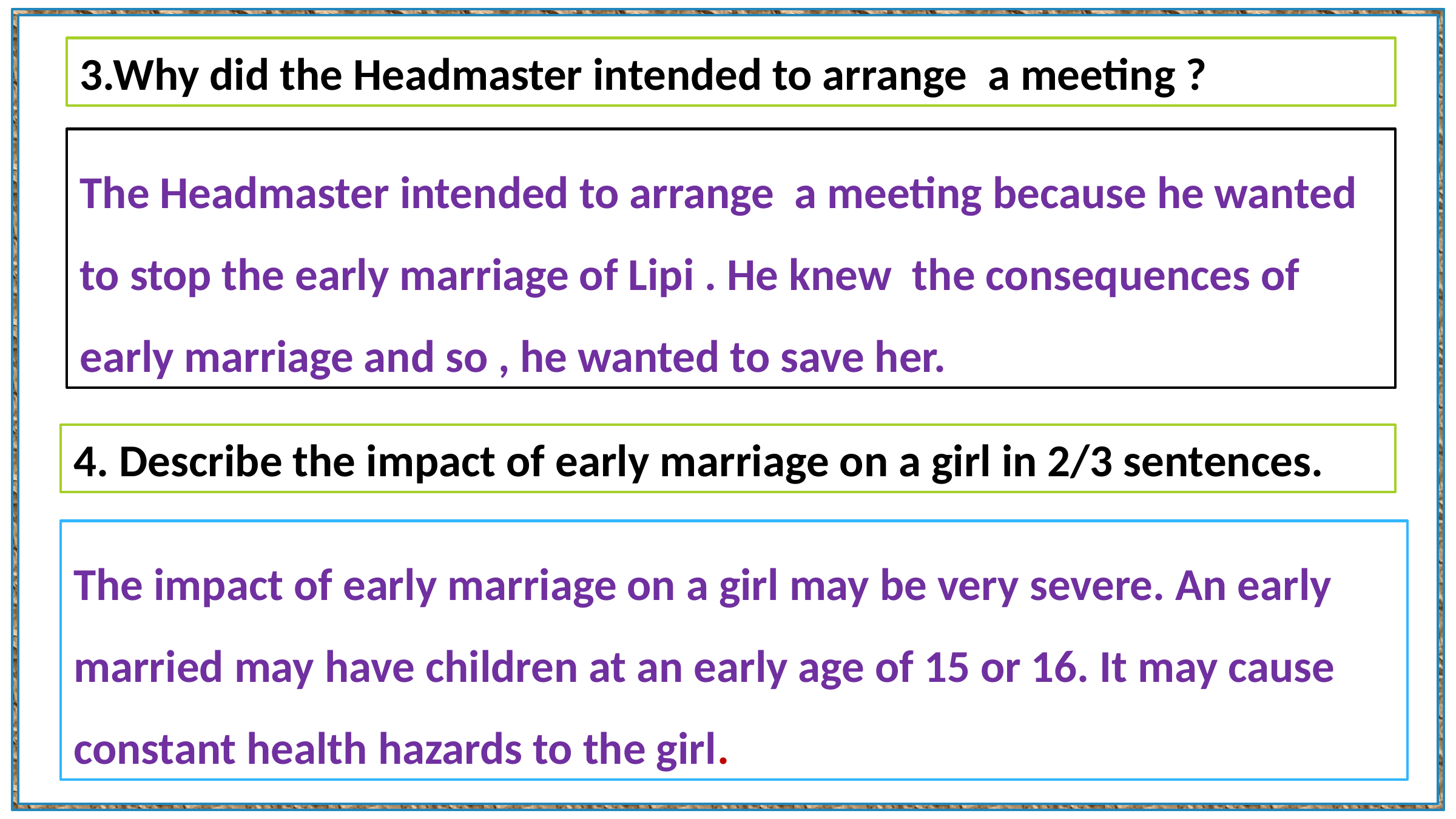

3.Why did the Headmaster intended to arrange  a meeting ?
The Headmaster intended to arrange  a meeting because he wanted to stop the early marriage of Lipi . He knew  the consequences of  early marriage and so , he wanted to save her.
4. Describe the impact of early marriage on a girl in 2/3 sentences.
The impact of early marriage on a girl may be very severe. An early married may have children at an early age of 15 or 16. It may cause constant health hazards to the girl.